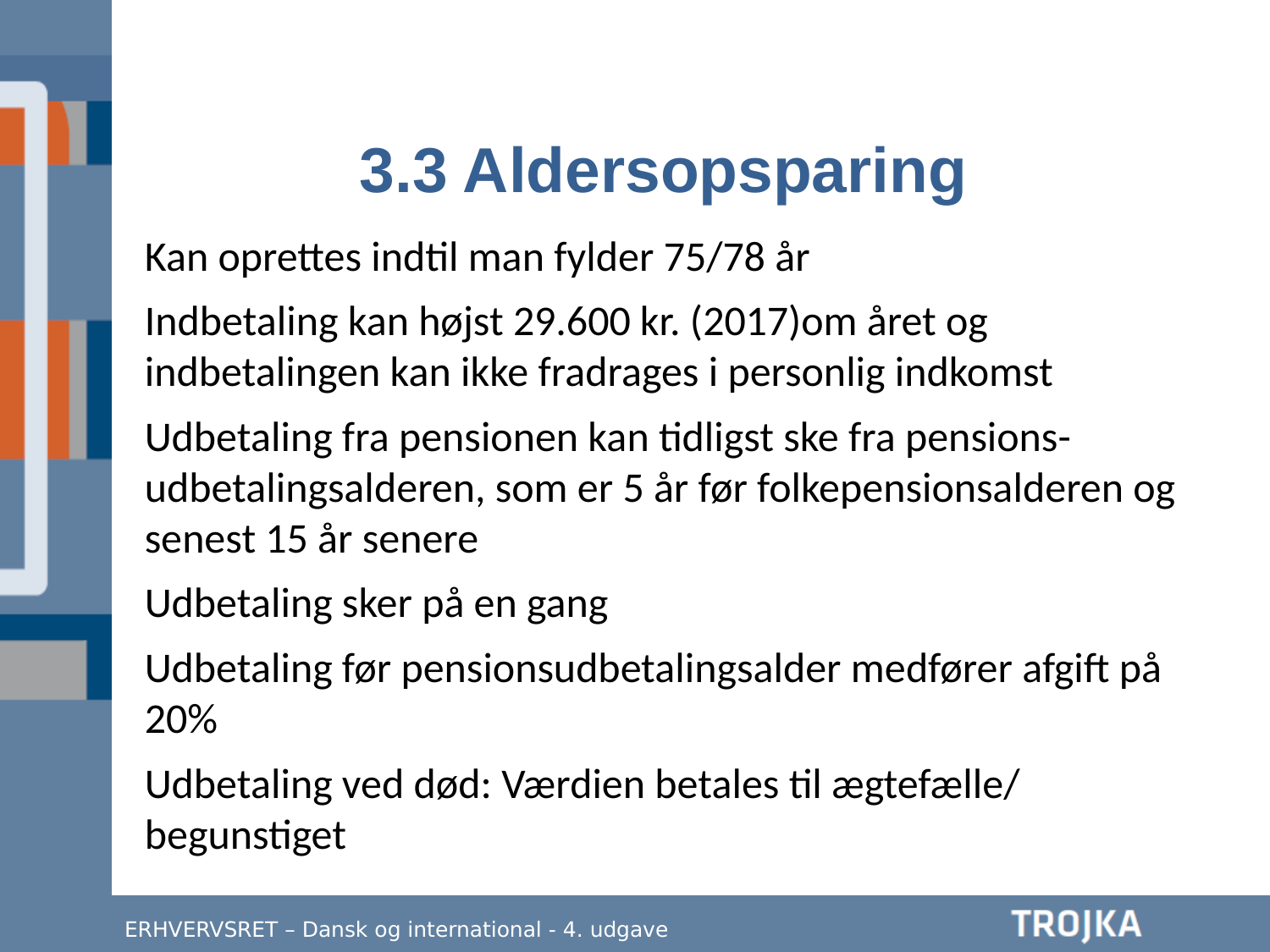

3.3 Aldersopsparing
Kan oprettes indtil man fylder 75/78 år
Indbetaling kan højst 29.600 kr. (2017)om året og indbetalingen kan ikke fradrages i personlig indkomst
Udbetaling fra pensionen kan tidligst ske fra pensions-udbetalingsalderen, som er 5 år før folkepensionsalderen og senest 15 år senere
Udbetaling sker på en gang
Udbetaling før pensionsudbetalingsalder medfører afgift på 20%
Udbetaling ved død: Værdien betales til ægtefælle/ begunstiget